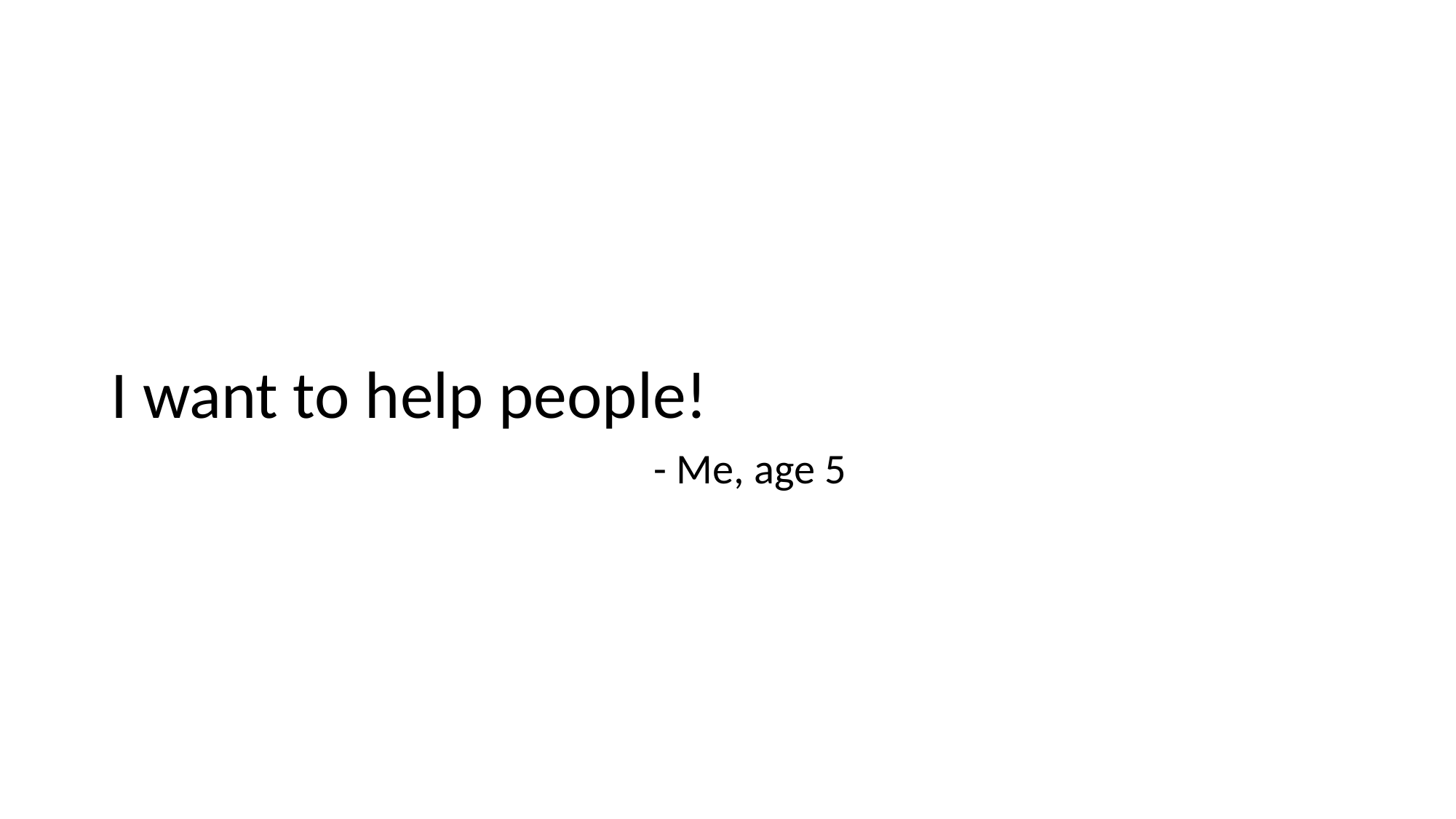

# I want to help people!
- Me, age 5